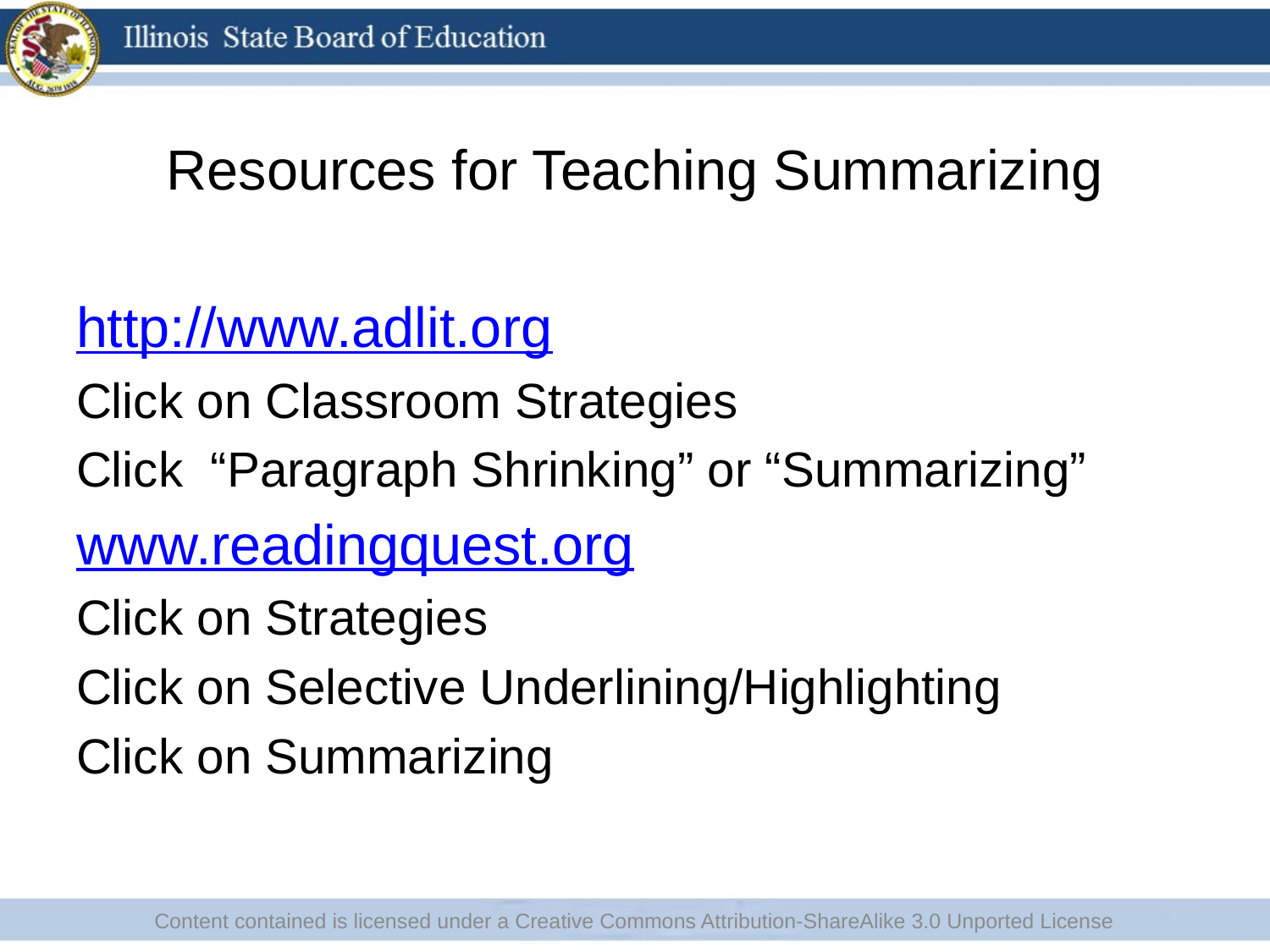

Resources for Teaching Summarizing

http://www.adlit.org
Click on Classroom Strategies
Click  “Paragraph Shrinking” or “Summarizing”
www.readingquest.org
Click on Strategies
Click on Selective Underlining/Highlighting
Click on Summarizing

Content contained is licensed under a Creative Commons Attribution-ShareAlike 3.0 Unported License